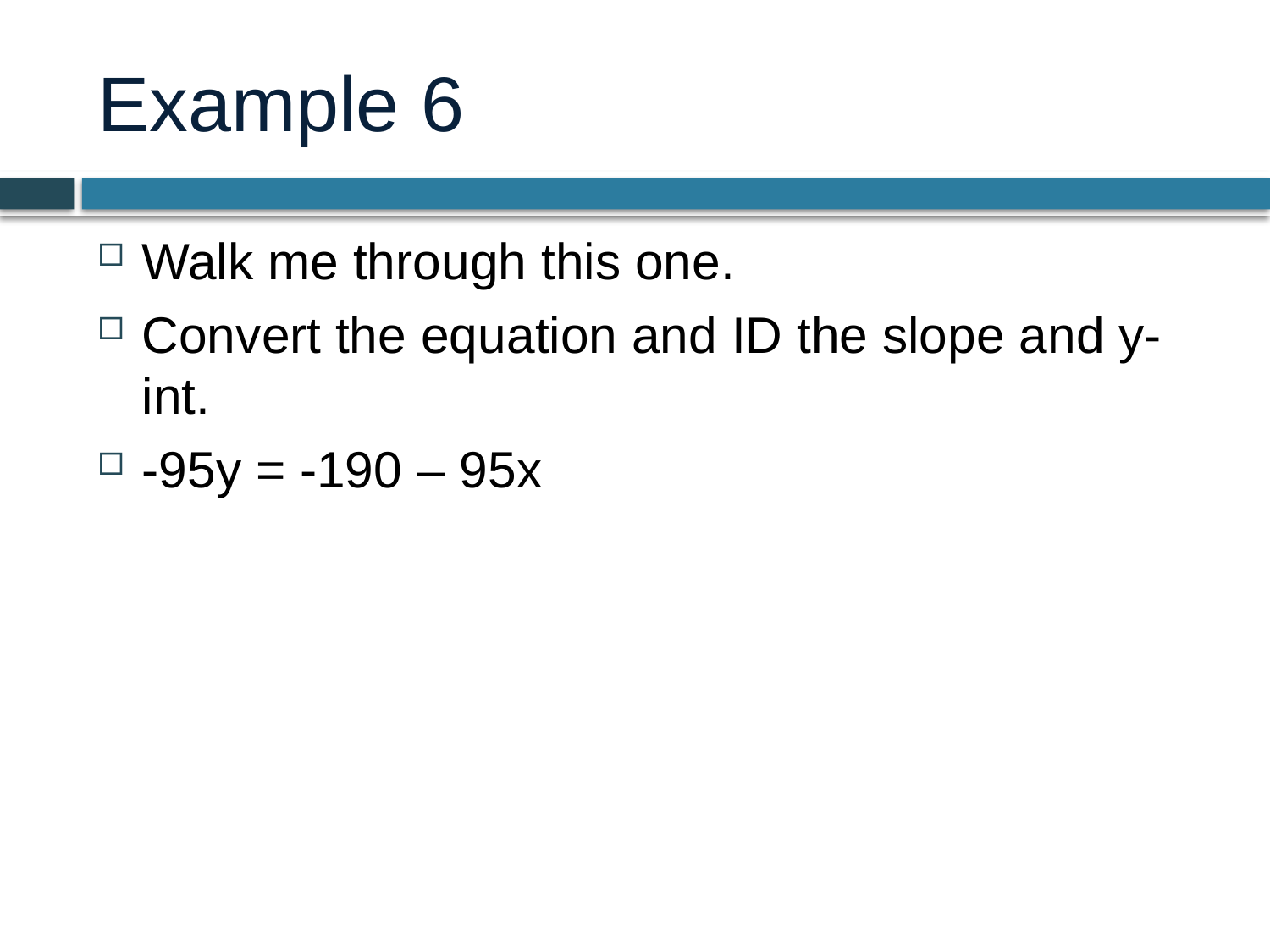

# Example 6
Walk me through this one.
Convert the equation and ID the slope and y-int.
-95y = -190 – 95x